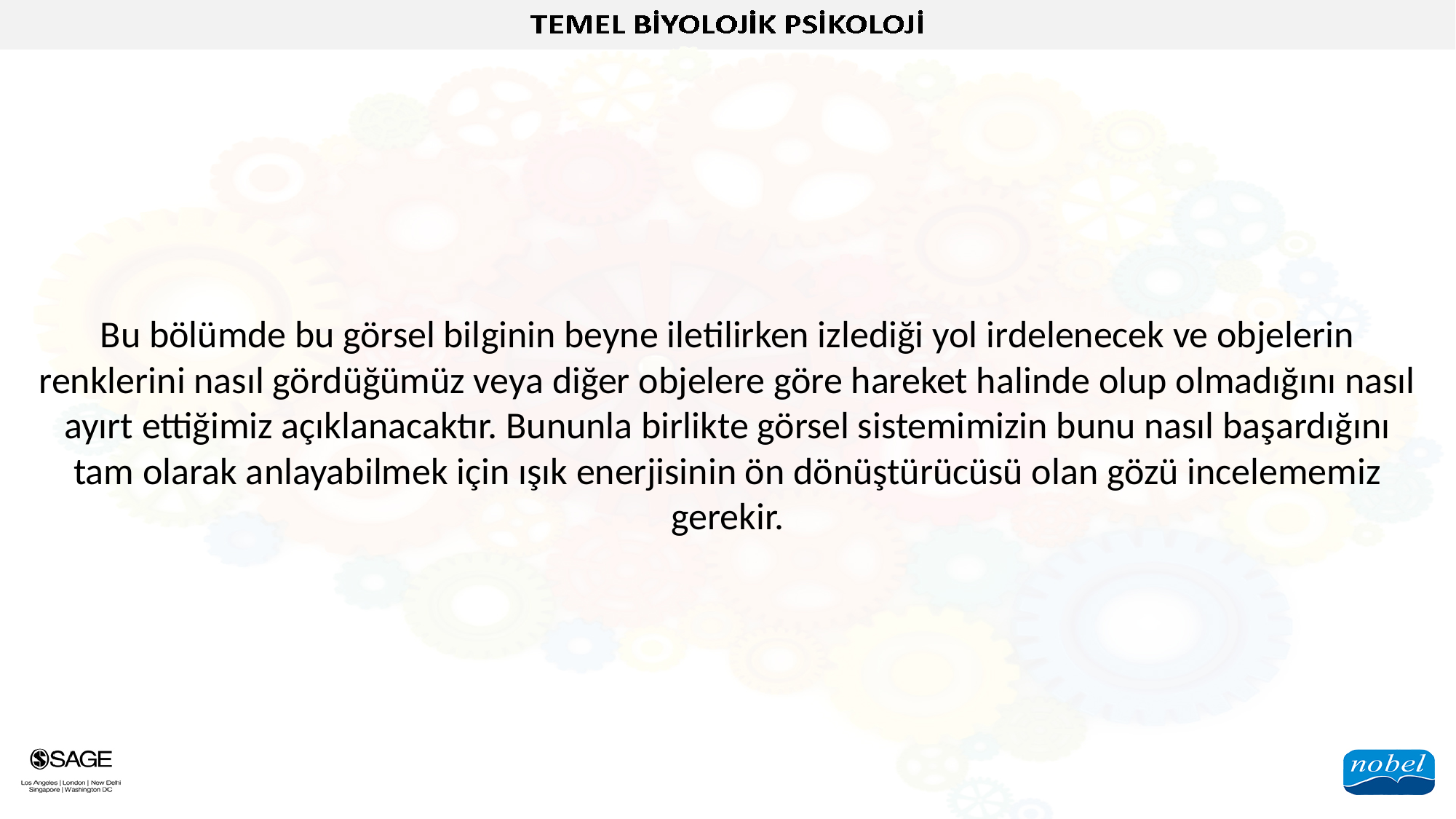

Bu bölümde bu görsel bilginin beyne iletilirken izlediği yol irdelenecek ve objelerin renklerini nasıl gördüğümüz veya diğer objelere göre hareket halinde olup olmadığını nasıl ayırt ettiğimiz açıklanacaktır. Bununla birlikte görsel sistemimizin bunu nasıl başardığını tam olarak anlayabilmek için ışık enerjisinin ön dönüştürücüsü olan gözü incelememiz gerekir.